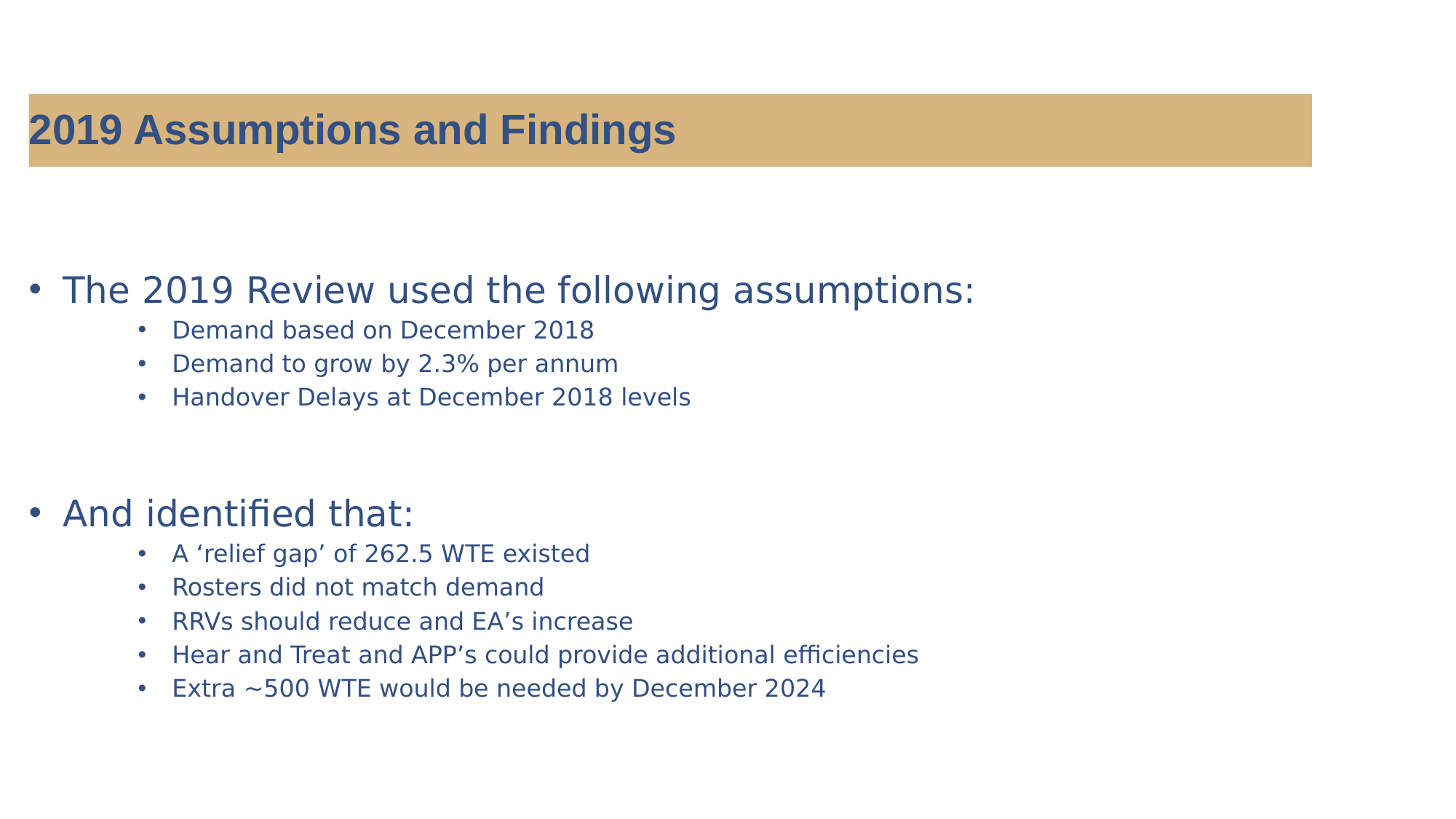

2019 Assumptions and Findings
The 2019 Review used the following assumptions:
Demand based on December 2018
Demand to grow by 2.3% per annum
Handover Delays at December 2018 levels

And identified that:
A ‘relief gap’ of 262.5 WTE existed
Rosters did not match demand
RRVs should reduce and EA’s increase
Hear and Treat and APP’s could provide additional efficiencies
Extra ~500 WTE would be needed by December 2024